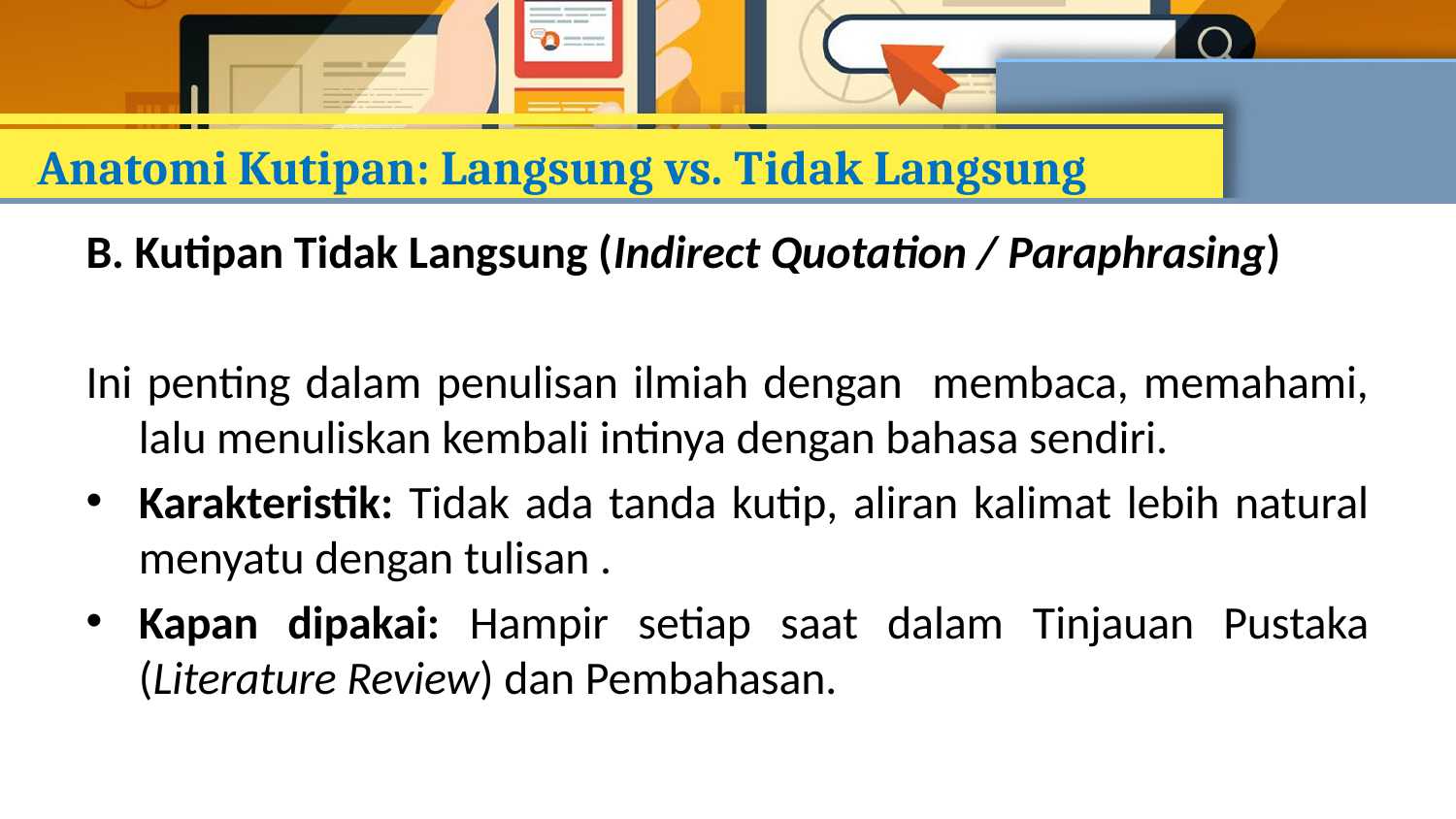

# Anatomi Kutipan: Langsung vs. Tidak Langsung
B. Kutipan Tidak Langsung (Indirect Quotation / Paraphrasing)

Ini penting dalam penulisan ilmiah dengan  membaca, memahami, lalu menuliskan kembali intinya dengan bahasa sendiri.
Karakteristik: Tidak ada tanda kutip, aliran kalimat lebih natural menyatu dengan tulisan .
Kapan dipakai: Hampir setiap saat dalam Tinjauan Pustaka (Literature Review) dan Pembahasan.